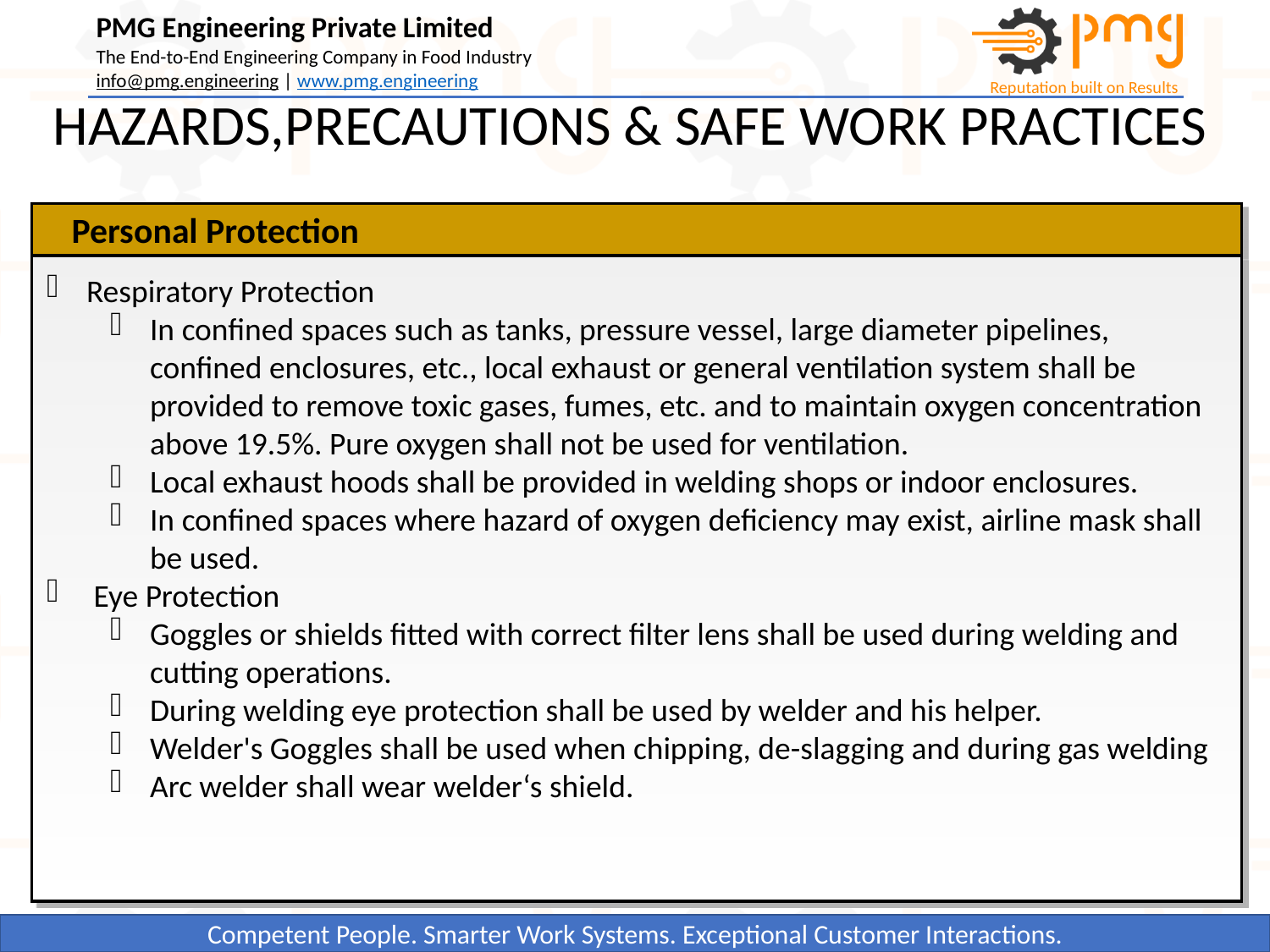

HAZARDS,PRECAUTIONS & SAFE WORK PRACTICES
Personal Protection
Respiratory Protection
In confined spaces such as tanks, pressure vessel, large diameter pipelines, confined enclosures, etc., local exhaust or general ventilation system shall be provided to remove toxic gases, fumes, etc. and to maintain oxygen concentration above 19.5%. Pure oxygen shall not be used for ventilation.
Local exhaust hoods shall be provided in welding shops or indoor enclosures.
In confined spaces where hazard of oxygen deficiency may exist, airline mask shall be used.
 Eye Protection
Goggles or shields fitted with correct filter lens shall be used during welding and cutting operations.
During welding eye protection shall be used by welder and his helper.
Welder's Goggles shall be used when chipping, de-slagging and during gas welding
Arc welder shall wear welder‘s shield.